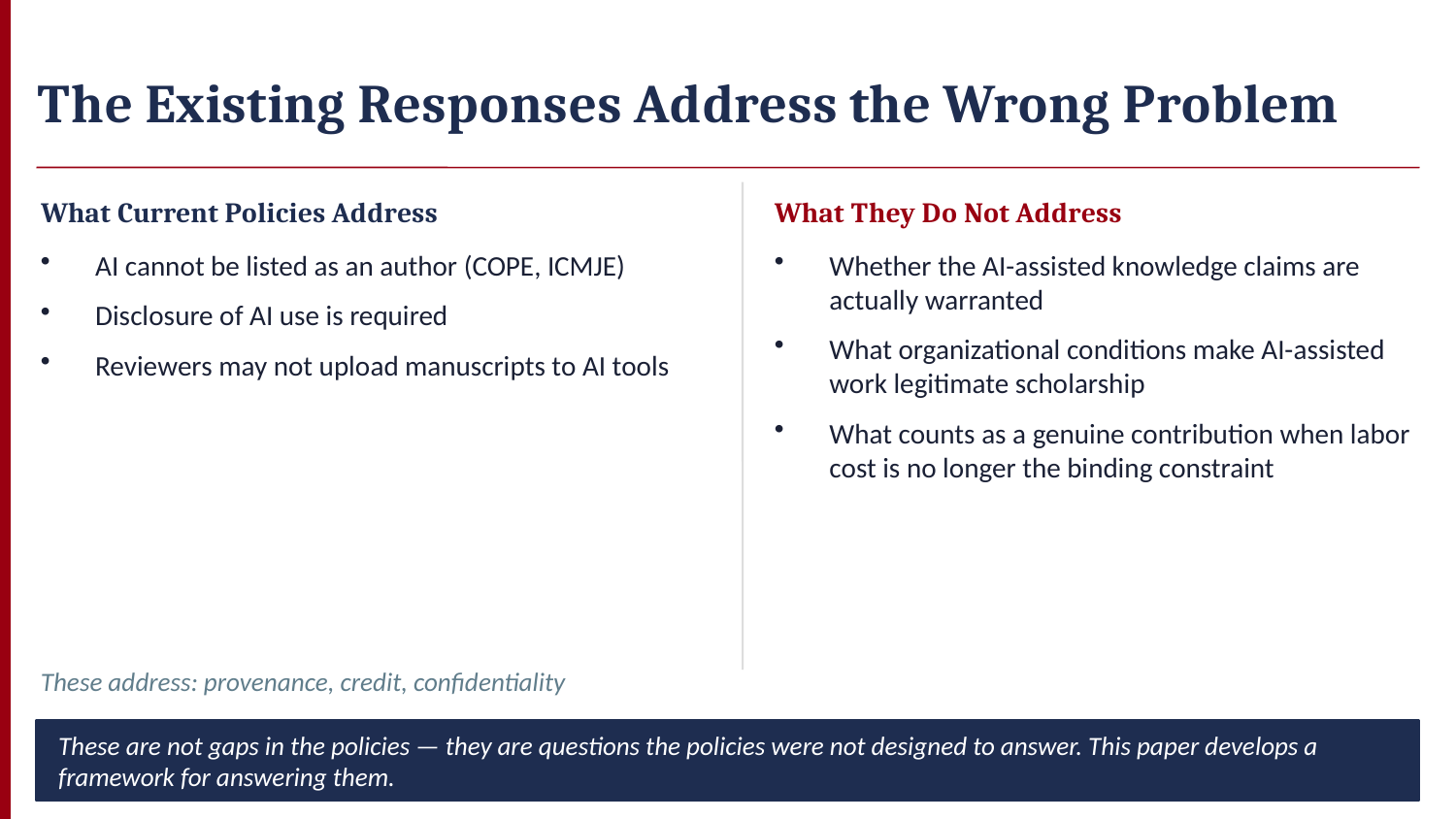

The Existing Responses Address the Wrong Problem

What Current Policies Address

What They Do Not Address
AI cannot be listed as an author (COPE, ICMJE)
Disclosure of AI use is required
Reviewers may not upload manuscripts to AI tools
Whether the AI-assisted knowledge claims are actually warranted
What organizational conditions make AI-assisted work legitimate scholarship
What counts as a genuine contribution when labor cost is no longer the binding constraint
These address: provenance, credit, confidentiality

These are not gaps in the policies — they are questions the policies were not designed to answer. This paper develops a framework for answering them.